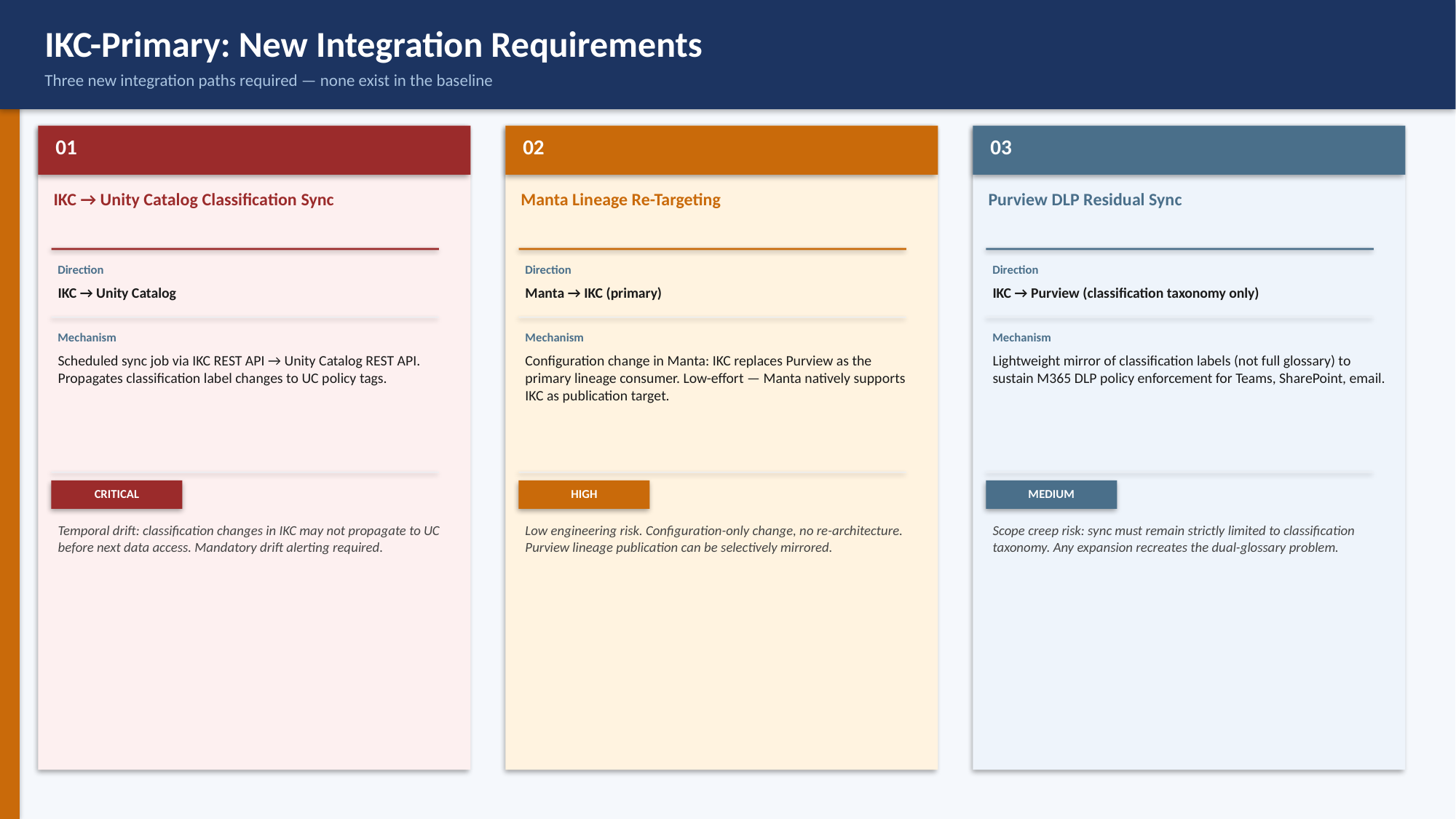

IKC-Primary: New Integration Requirements
Three new integration paths required — none exist in the baseline

01
02
03
IKC → Unity Catalog Classification Sync
Manta Lineage Re-Targeting
Purview DLP Residual Sync

Direction
Direction
Direction
IKC → Unity Catalog
Manta → IKC (primary)
IKC → Purview (classification taxonomy only)

Mechanism
Mechanism
Mechanism
Scheduled sync job via IKC REST API → Unity Catalog REST API. Propagates classification label changes to UC policy tags.
Configuration change in Manta: IKC replaces Purview as the primary lineage consumer. Low-effort — Manta natively supports IKC as publication target.
Lightweight mirror of classification labels (not full glossary) to sustain M365 DLP policy enforcement for Teams, SharePoint, email.

CRITICAL
HIGH
MEDIUM
Temporal drift: classification changes in IKC may not propagate to UC before next data access. Mandatory drift alerting required.
Low engineering risk. Configuration-only change, no re-architecture. Purview lineage publication can be selectively mirrored.
Scope creep risk: sync must remain strictly limited to classification taxonomy. Any expansion recreates the dual-glossary problem.